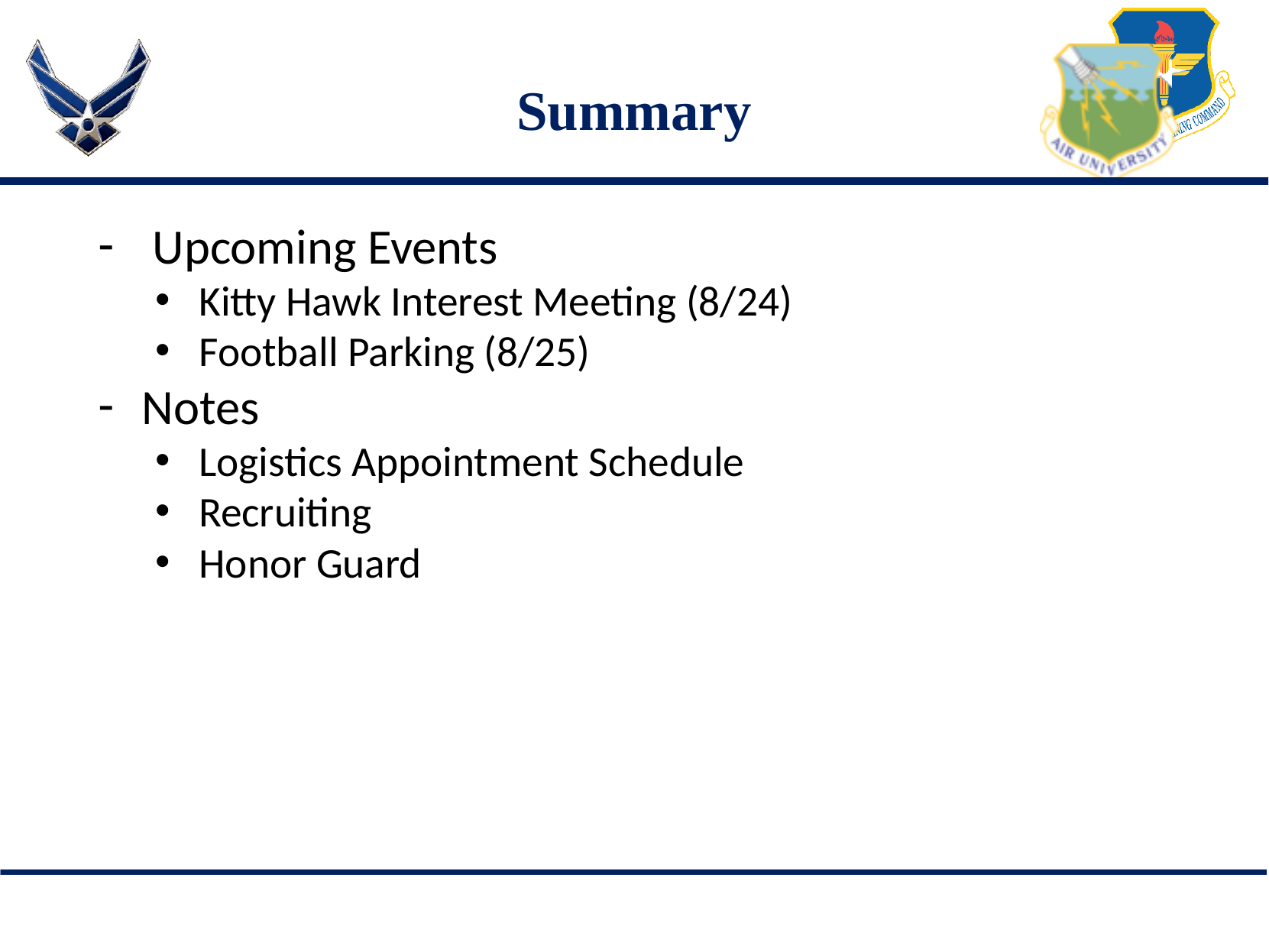

# Summary
 Upcoming Events
Kitty Hawk Interest Meeting (8/24)
Football Parking (8/25)
Notes
Logistics Appointment Schedule
Recruiting
Honor Guard